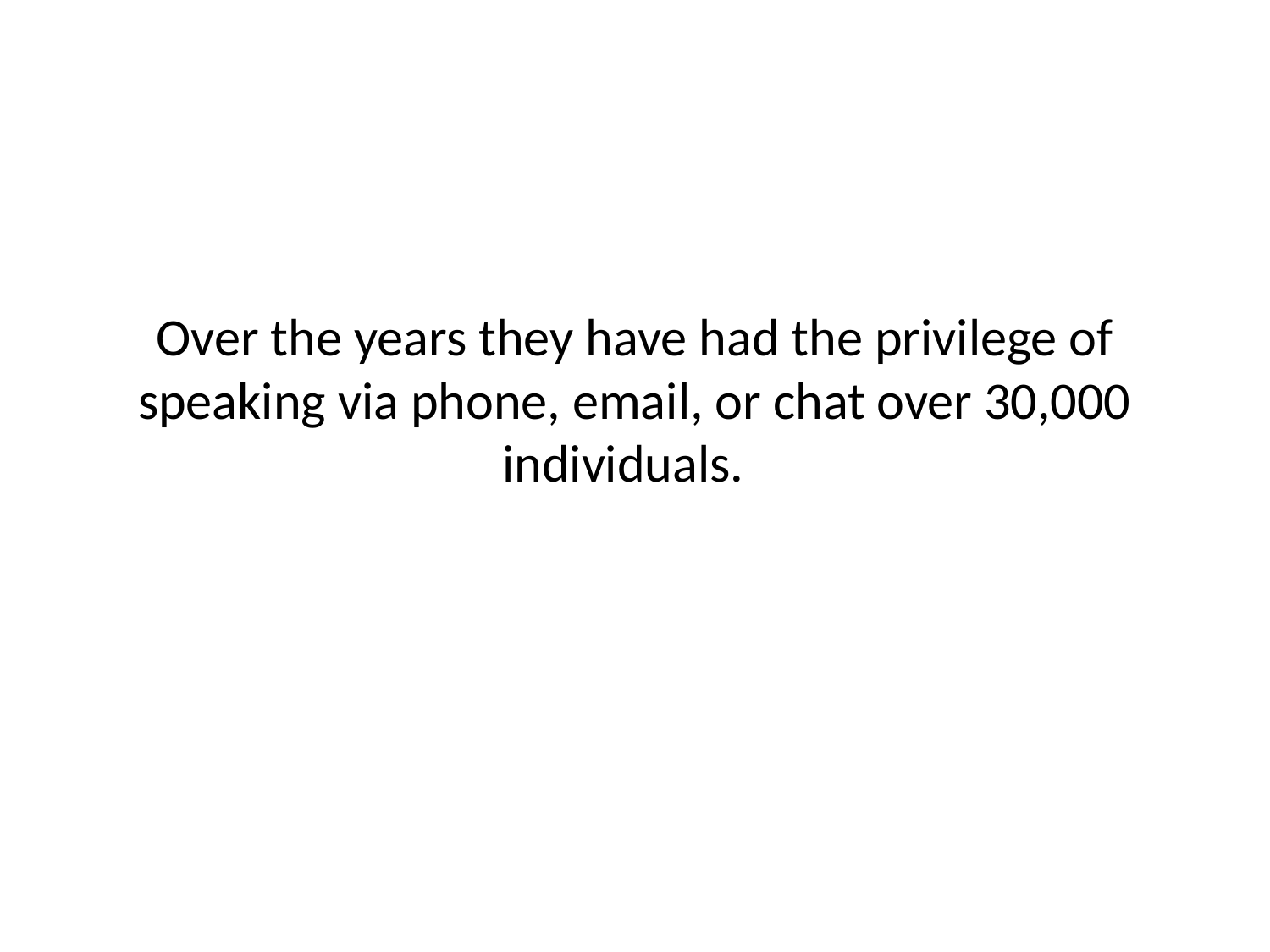

# Over the years they have had the privilege of speaking via phone, email, or chat over 30,000 individuals.